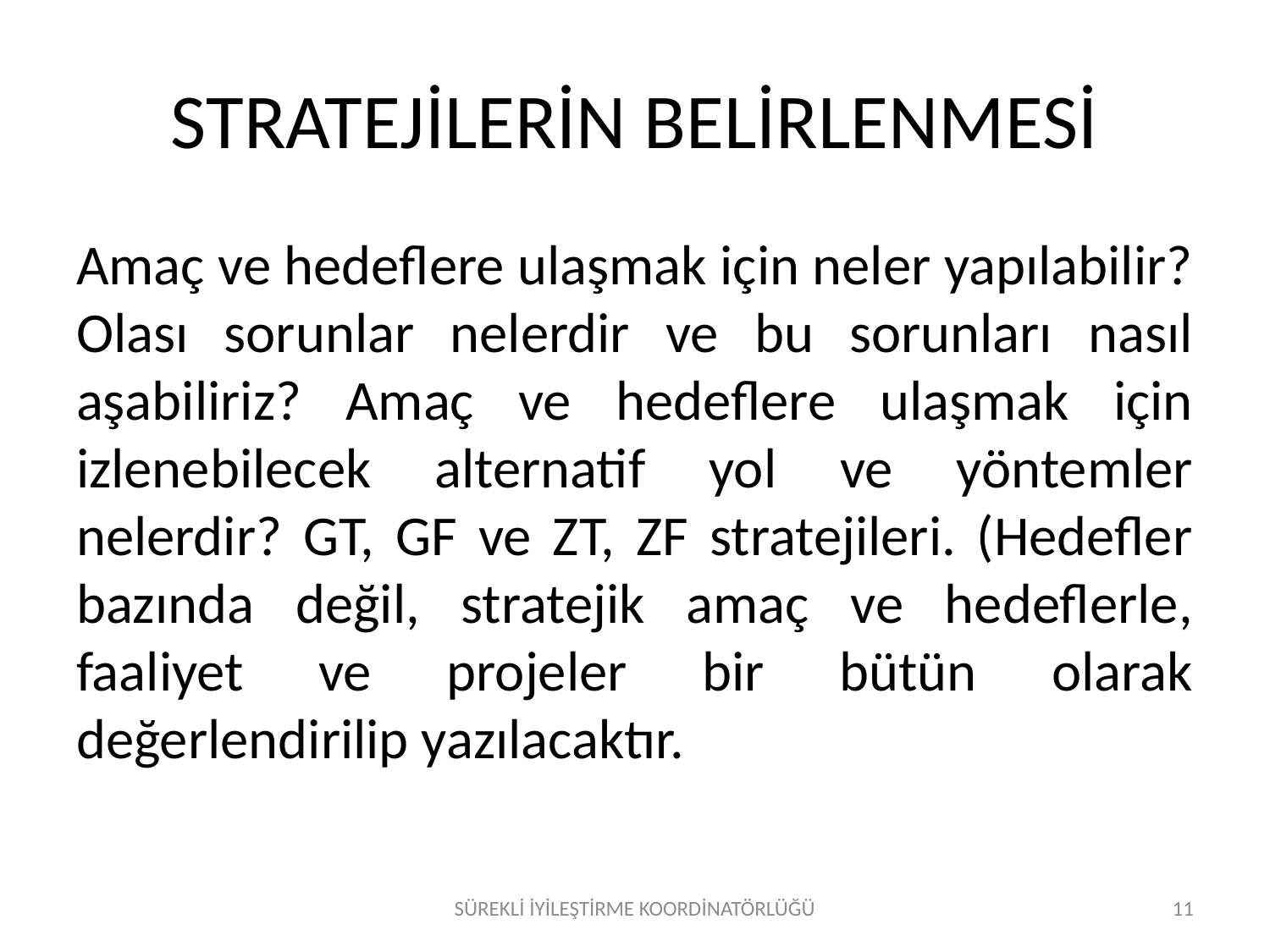

# STRATEJİLERİN BELİRLENMESİ
Amaç ve hedeflere ulaşmak için neler yapılabilir? Olası sorunlar nelerdir ve bu sorunları nasıl aşabiliriz? Amaç ve hedeflere ulaşmak için izlenebilecek alternatif yol ve yöntemler nelerdir? GT, GF ve ZT, ZF stratejileri. (Hedefler bazında değil, stratejik amaç ve hedeflerle, faaliyet ve projeler bir bütün olarak değerlendirilip yazılacaktır.
SÜREKLİ İYİLEŞTİRME KOORDİNATÖRLÜĞÜ
11